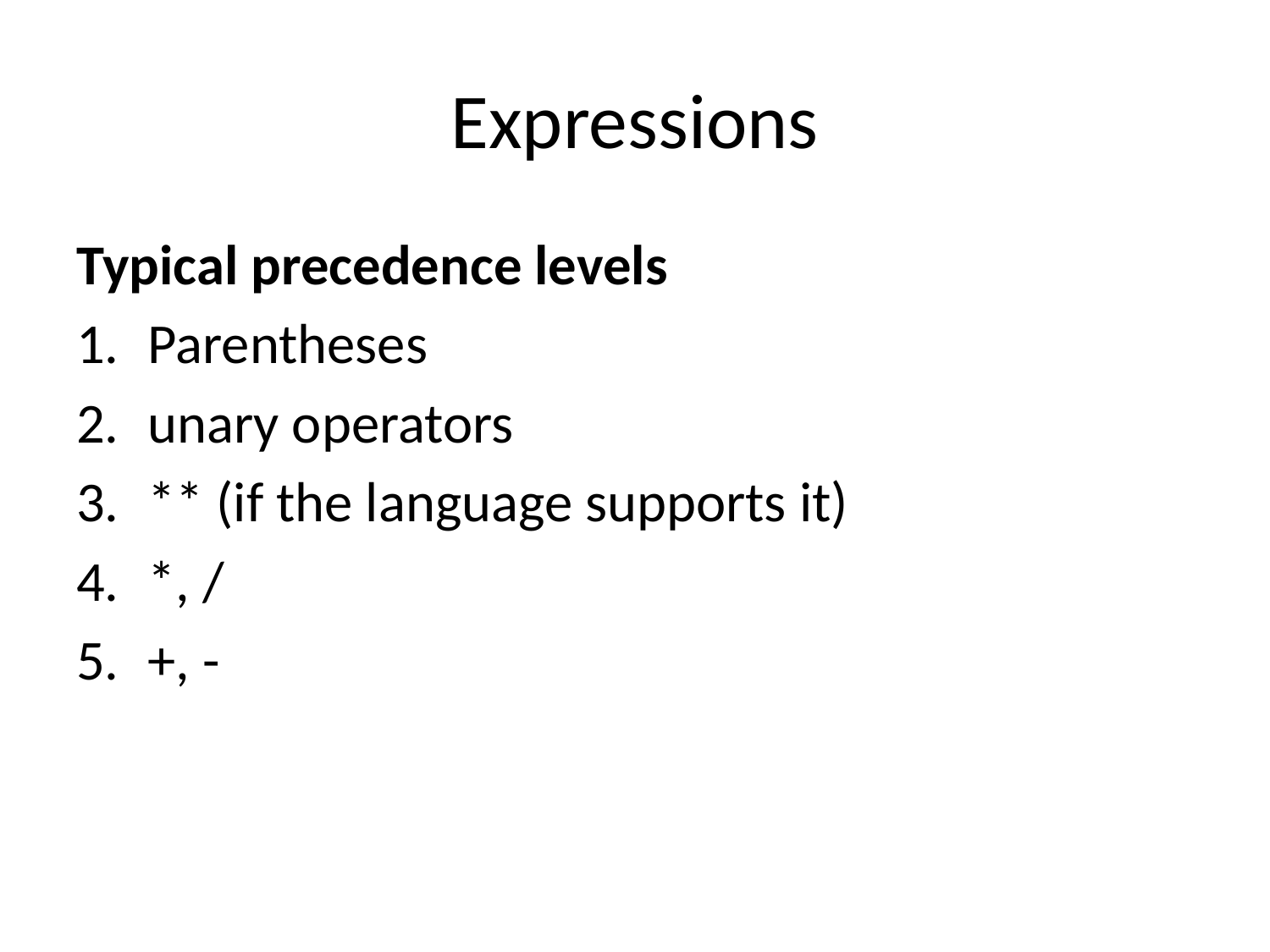

# Expressions
Typical precedence levels
Parentheses
unary operators
** (if the language supports it)
*, /
+, -